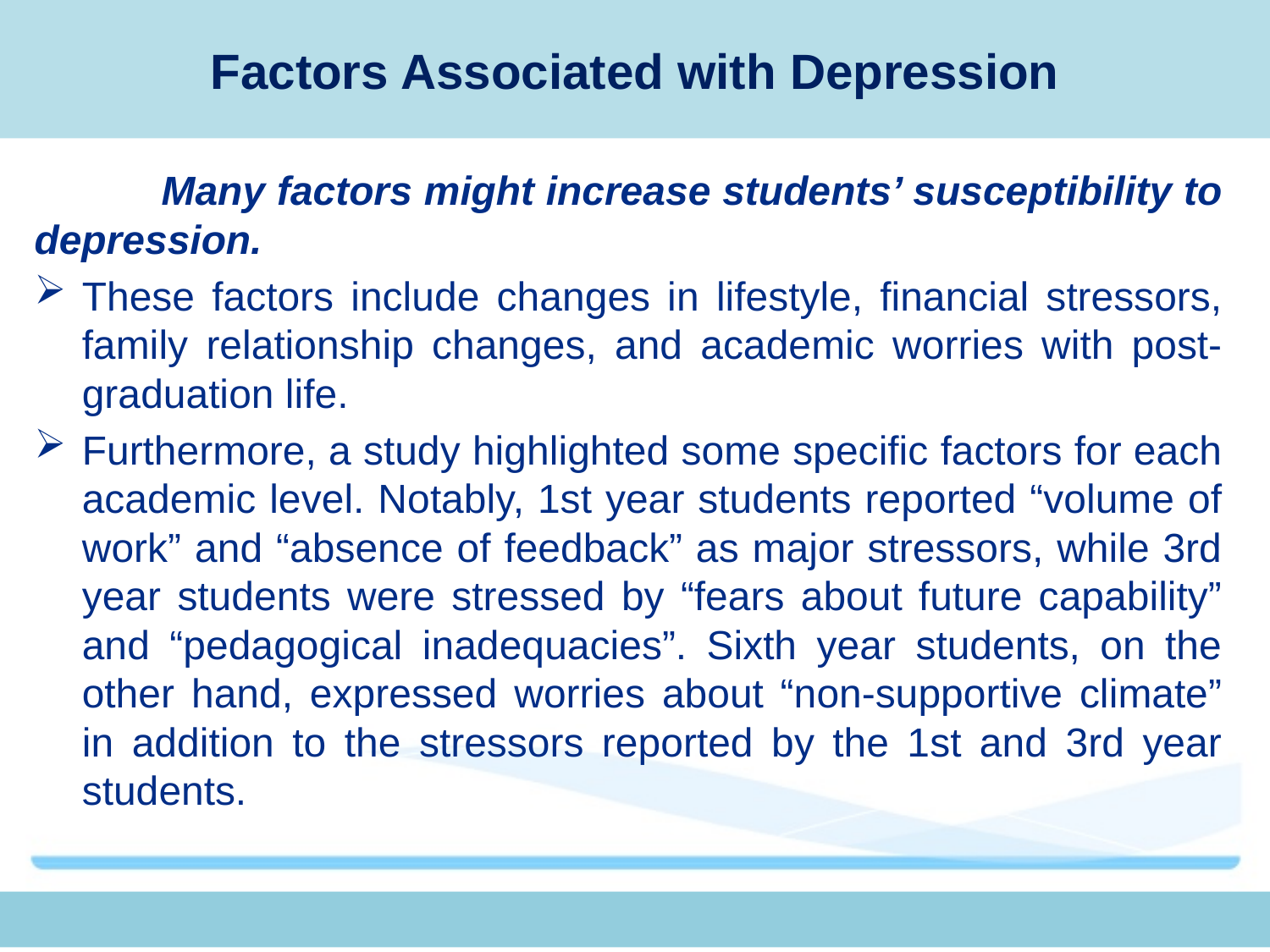

# Factors Associated with Depression
	Many factors might increase students’ susceptibility to depression.
These factors include changes in lifestyle, financial stressors, family relationship changes, and academic worries with post-graduation life.
Furthermore, a study highlighted some specific factors for each academic level. Notably, 1st year students reported “volume of work” and “absence of feedback” as major stressors, while 3rd year students were stressed by “fears about future capability” and “pedagogical inadequacies”. Sixth year students, on the other hand, expressed worries about “non-supportive climate” in addition to the stressors reported by the 1st and 3rd year students.